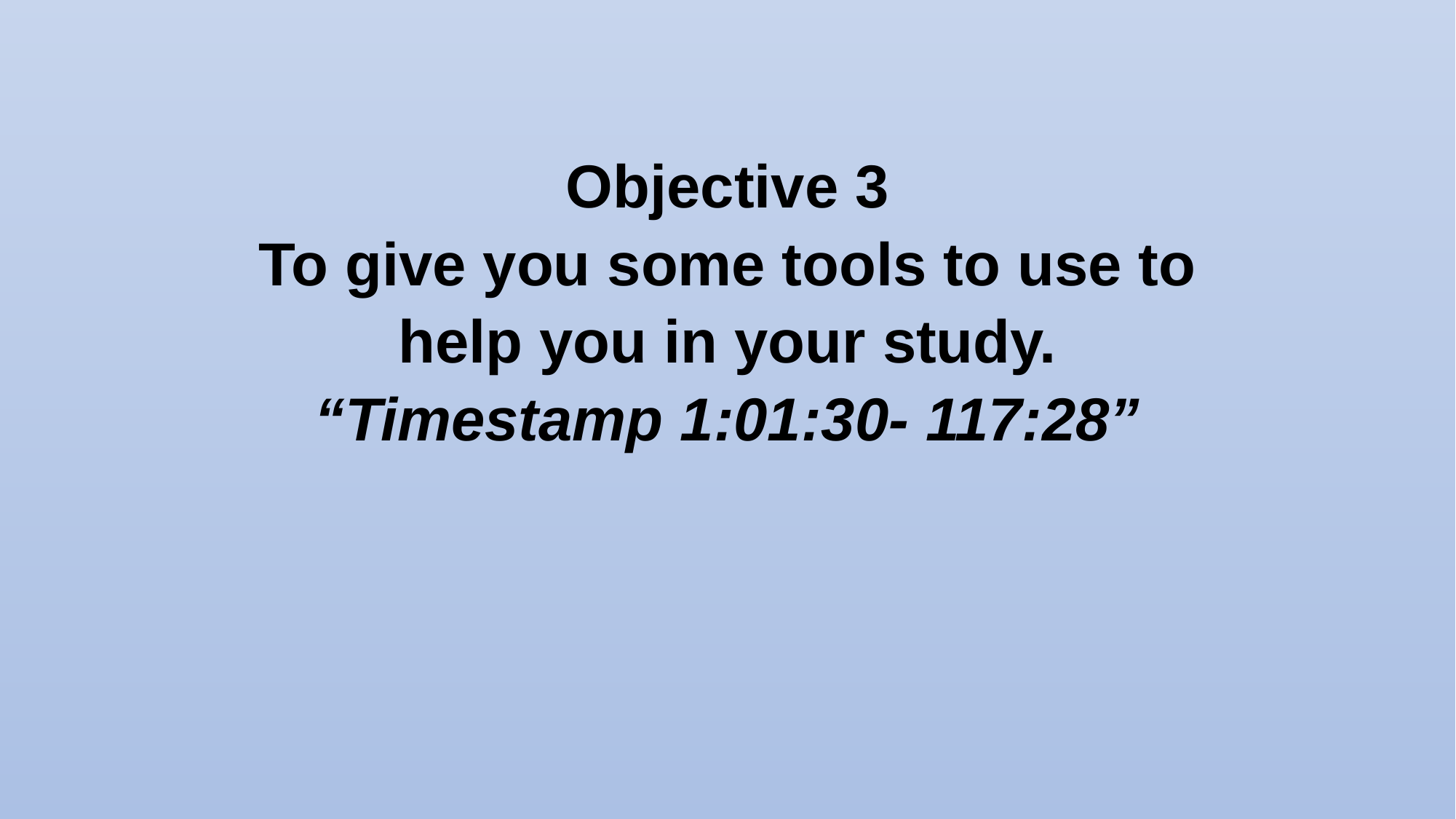

Objective 3
To give you some tools to use to help you in your study.
“Timestamp 1:01:30- 117:28”

#